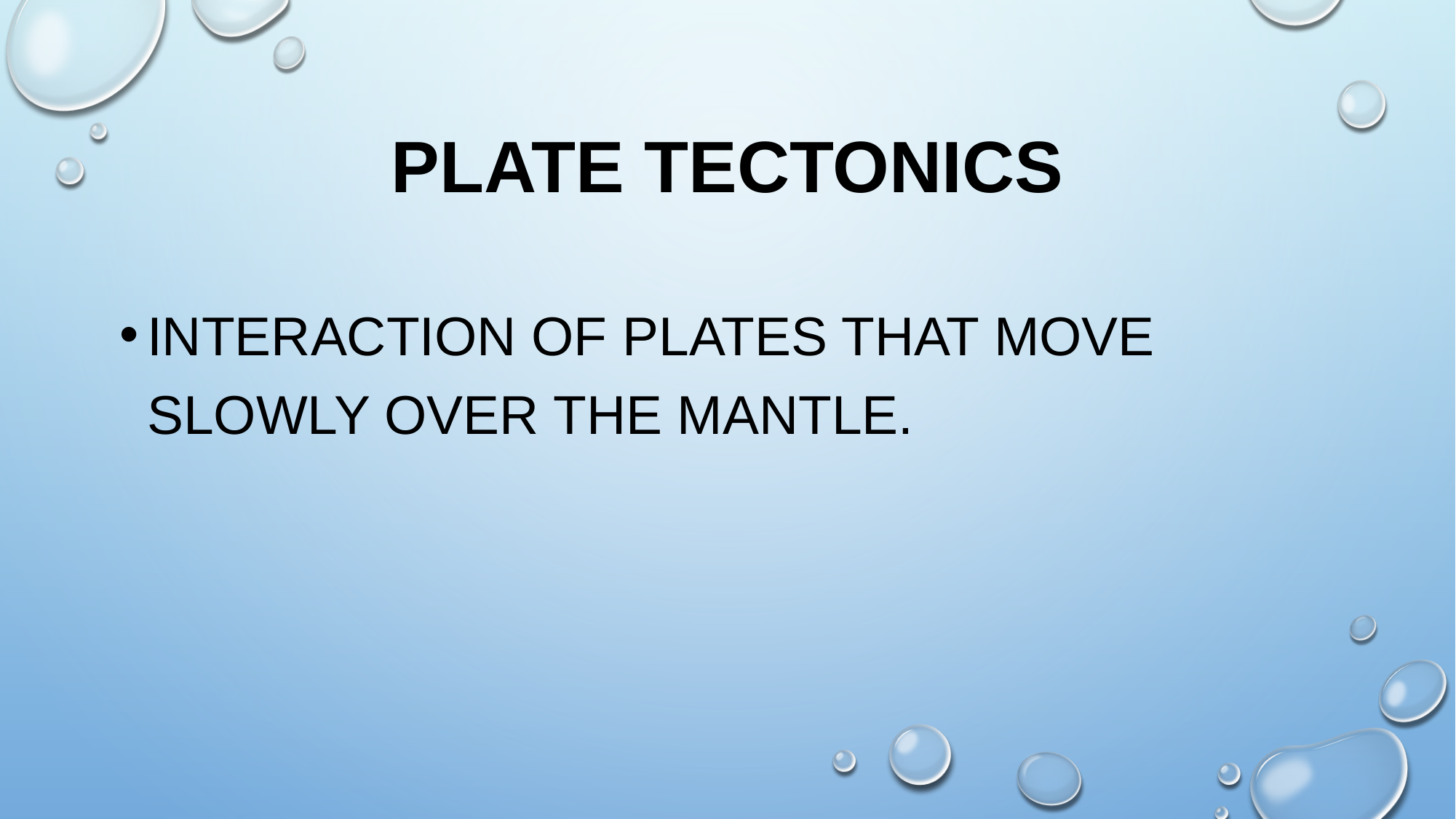

# Plate tectonics
interaction of plates that move slowly over the mantle.